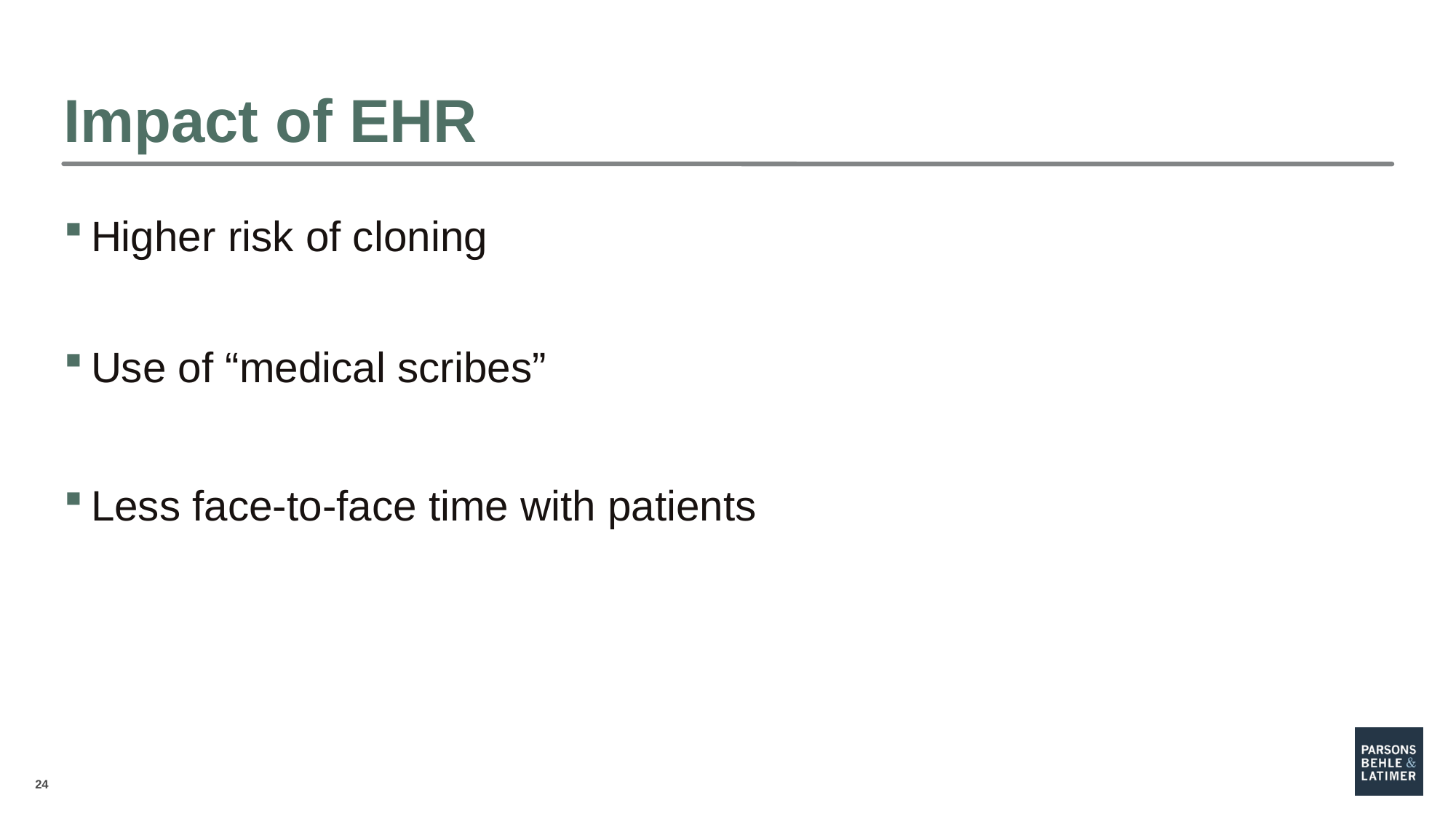

# Impact of EHR
Higher risk of cloning

Use of “medical scribes”

Less face-to-face time with patients